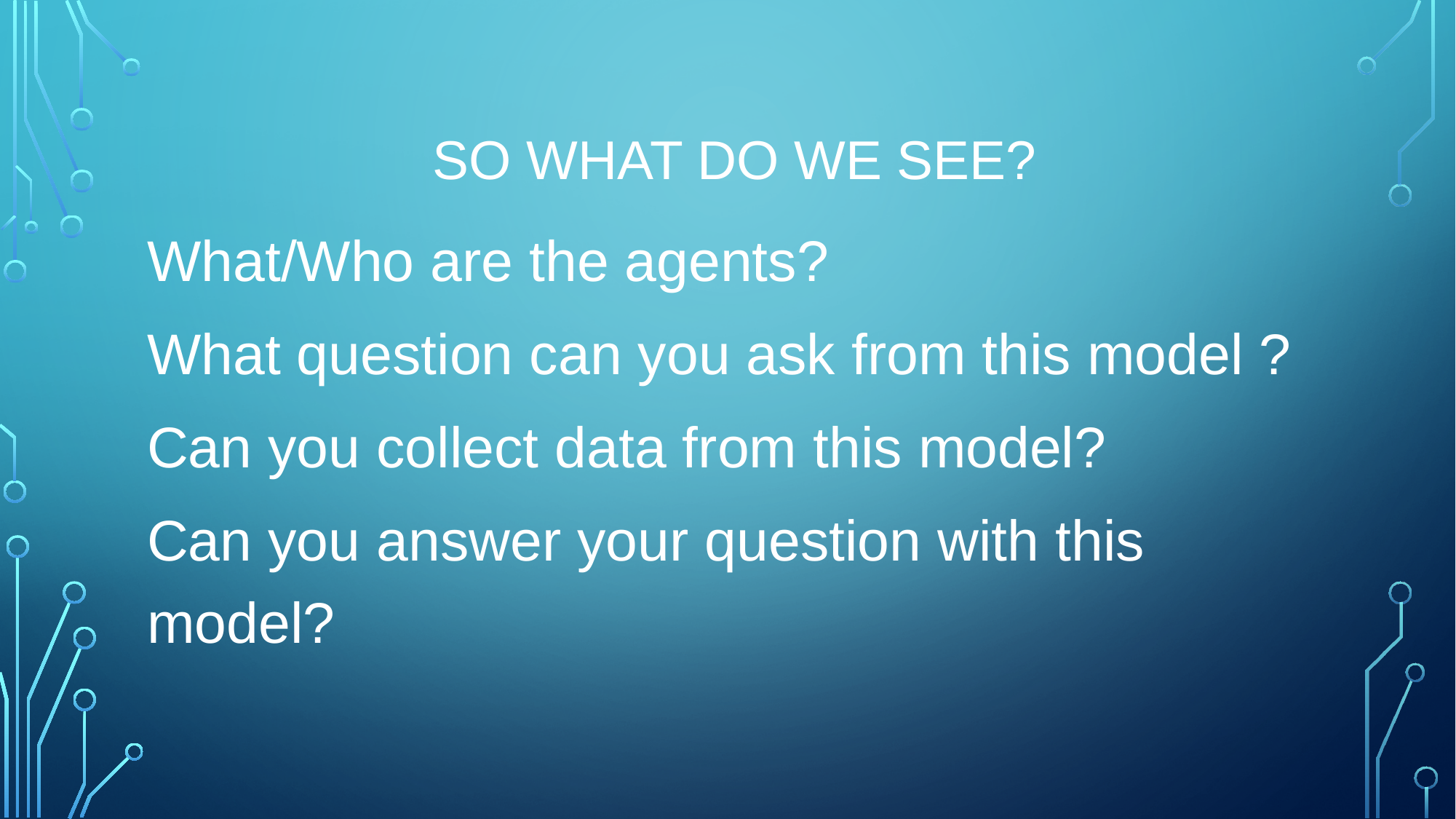

# So what do we See?
What/Who are the agents?
What question can you ask from this model ?
Can you collect data from this model?
Can you answer your question with this model?